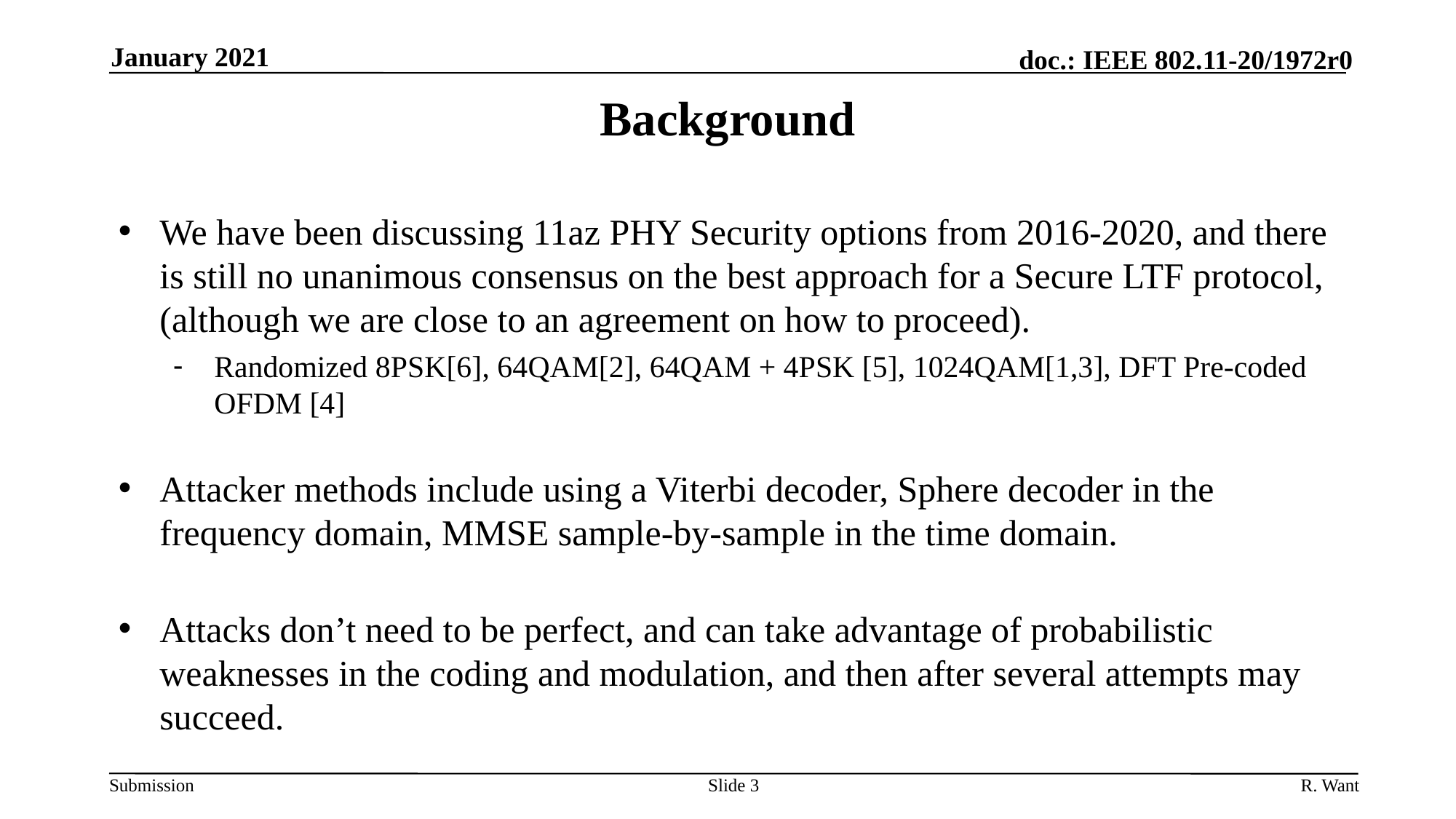

January 2021
# Background
We have been discussing 11az PHY Security options from 2016-2020, and there is still no unanimous consensus on the best approach for a Secure LTF protocol, (although we are close to an agreement on how to proceed).
Randomized 8PSK[6], 64QAM[2], 64QAM + 4PSK [5], 1024QAM[1,3], DFT Pre-coded OFDM [4]
Attacker methods include using a Viterbi decoder, Sphere decoder in the frequency domain, MMSE sample-by-sample in the time domain.
Attacks don’t need to be perfect, and can take advantage of probabilistic weaknesses in the coding and modulation, and then after several attempts may succeed.

Slide 3
R. Want